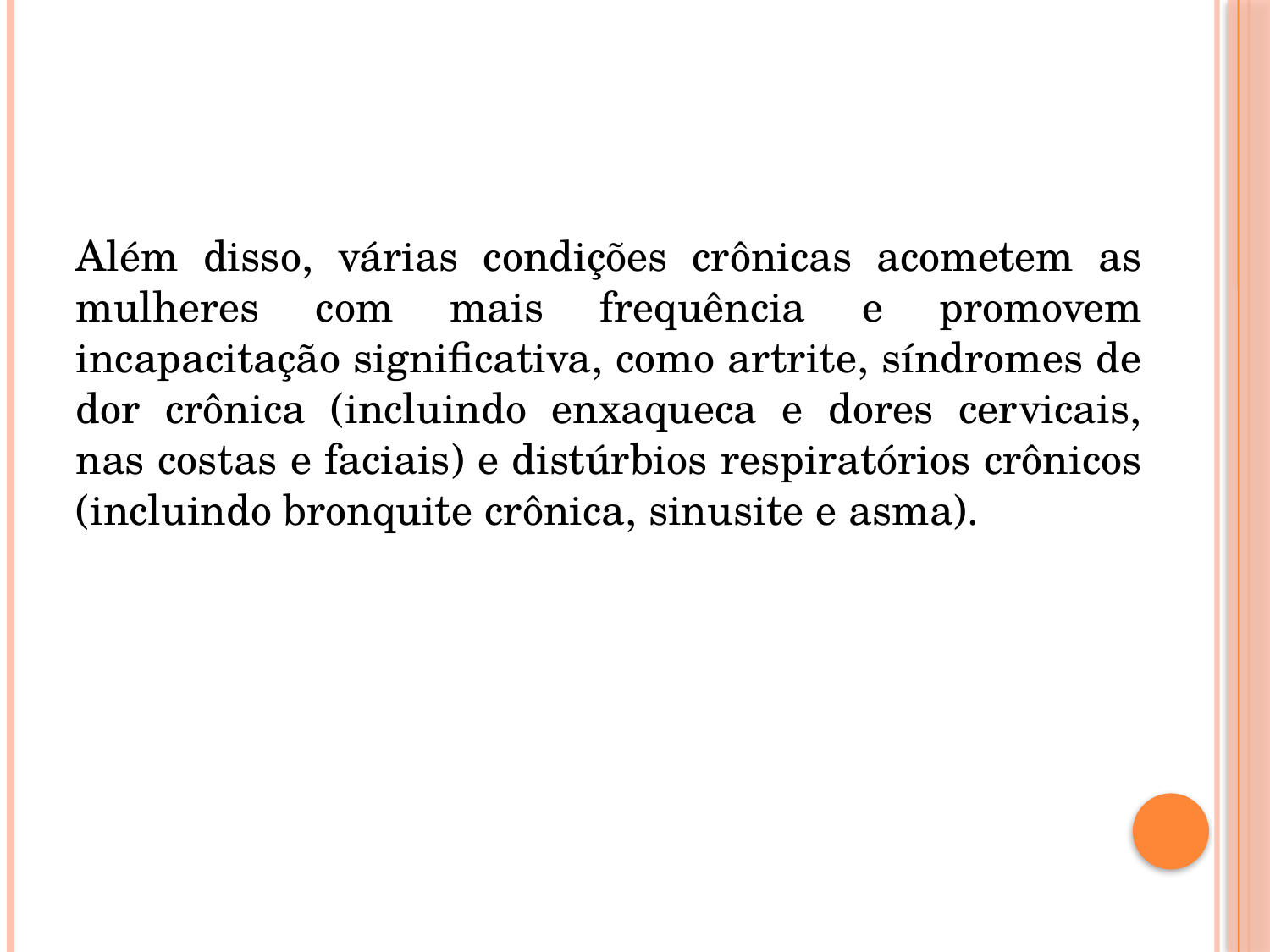

#
Além disso, várias condições crônicas acometem as mulheres com mais frequência e promovem incapacitação significativa, como artrite, síndromes de dor crônica (incluindo enxaqueca e dores cervicais, nas costas e faciais) e distúrbios respiratórios crônicos (incluindo bronquite crônica, sinusite e asma).